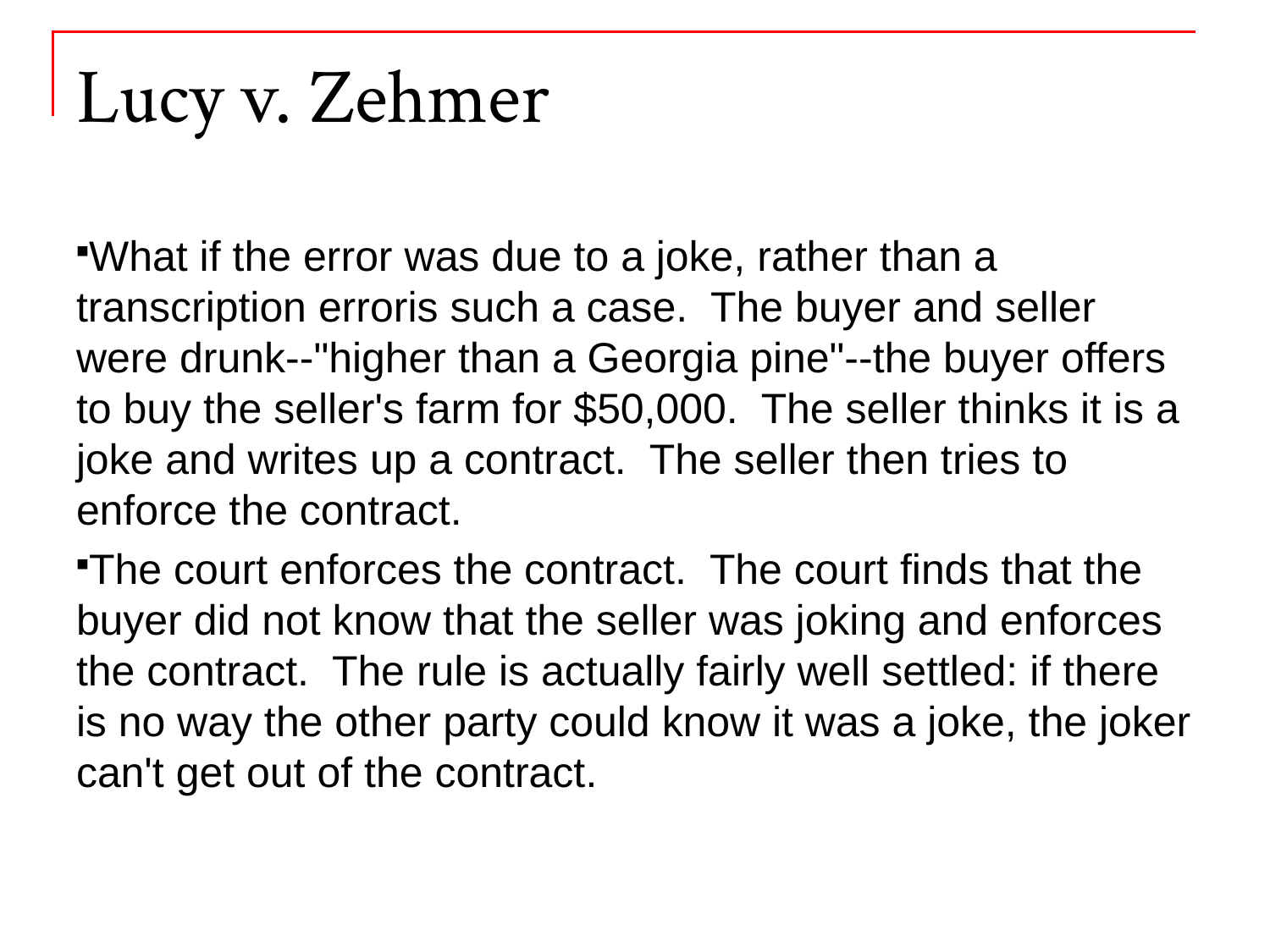

# Lucy v. Zehmer
What if the error was due to a joke, rather than a transcription erroris such a case.  The buyer and seller were drunk--"higher than a Georgia pine"--the buyer offers to buy the seller's farm for $50,000.  The seller thinks it is a joke and writes up a contract.  The seller then tries to enforce the contract.
The court enforces the contract.  The court finds that the buyer did not know that the seller was joking and enforces the contract.  The rule is actually fairly well settled: if there is no way the other party could know it was a joke, the joker can't get out of the contract.